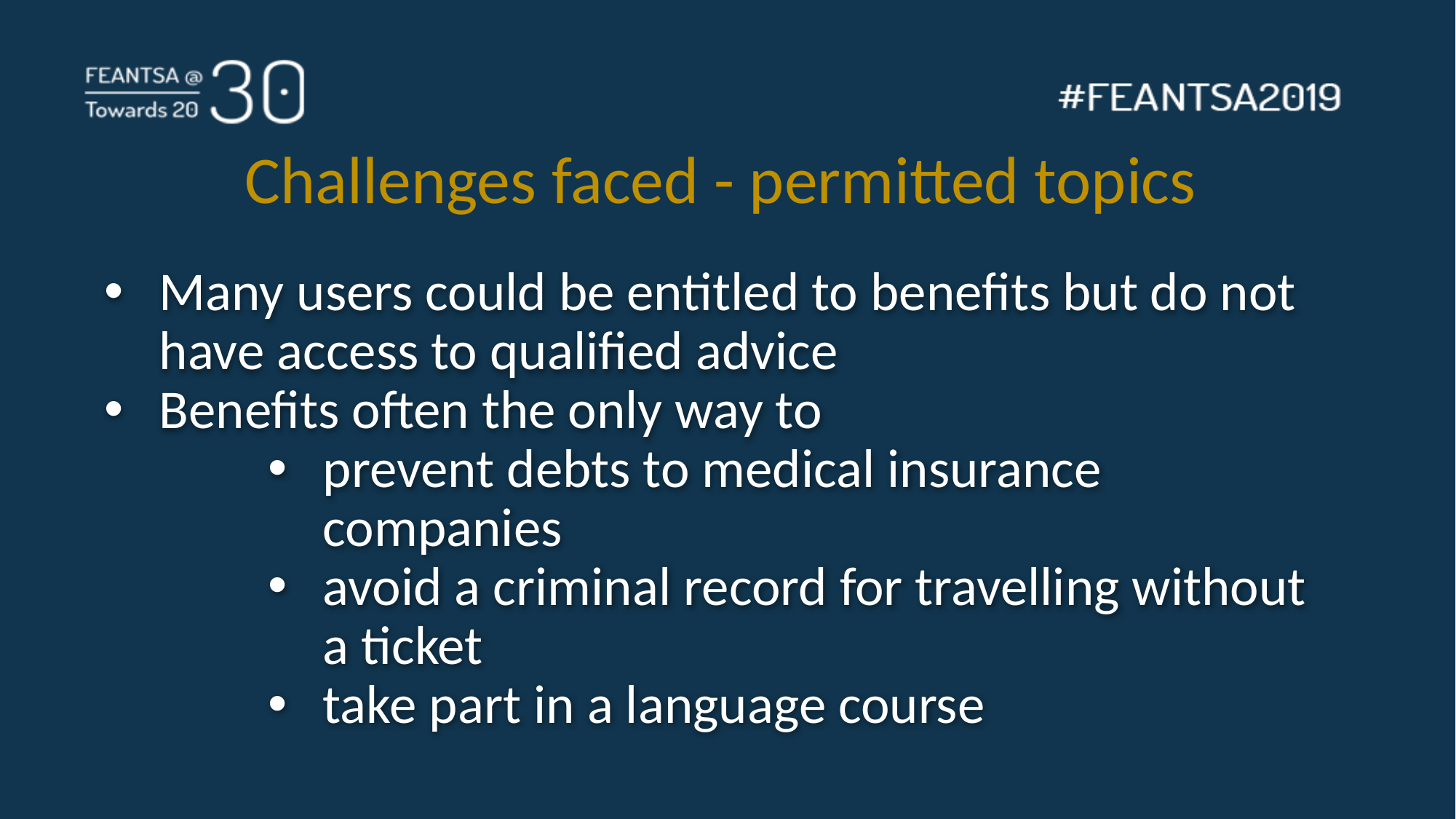

# Challenges faced - permitted topics
Many users could be entitled to benefits but do not have access to qualified advice
Benefits often the only way to
prevent debts to medical insurance companies
avoid a criminal record for travelling without a ticket
take part in a language course